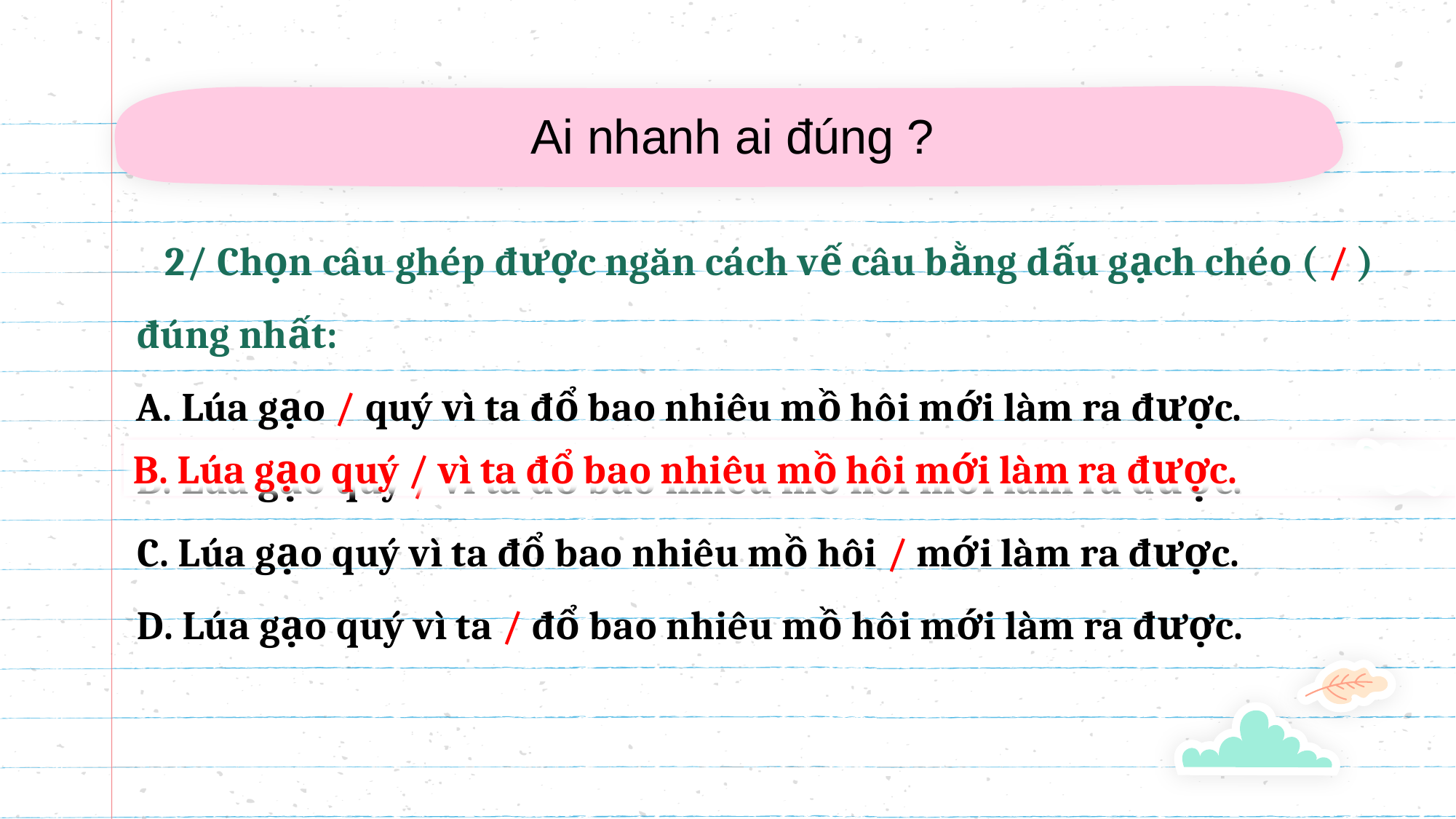

2/ Chọn câu ghép được ngăn cách vế câu bằng dấu gạch chéo ( / ) đúng nhất:
A. Lúa gạo / quý vì ta đổ bao nhiêu mồ hôi mới làm ra được.
B. Lúa gạo quý / vì ta đổ bao nhiêu mồ hôi mới làm ra được.
C. Lúa gạo quý vì ta đổ bao nhiêu mồ hôi / mới làm ra được.
D. Lúa gạo quý vì ta / đổ bao nhiêu mồ hôi mới làm ra được.

Ai nhanh ai đúng ?
B. Lúa gạo quý / vì ta đổ bao nhiêu mồ hôi mới làm ra được.